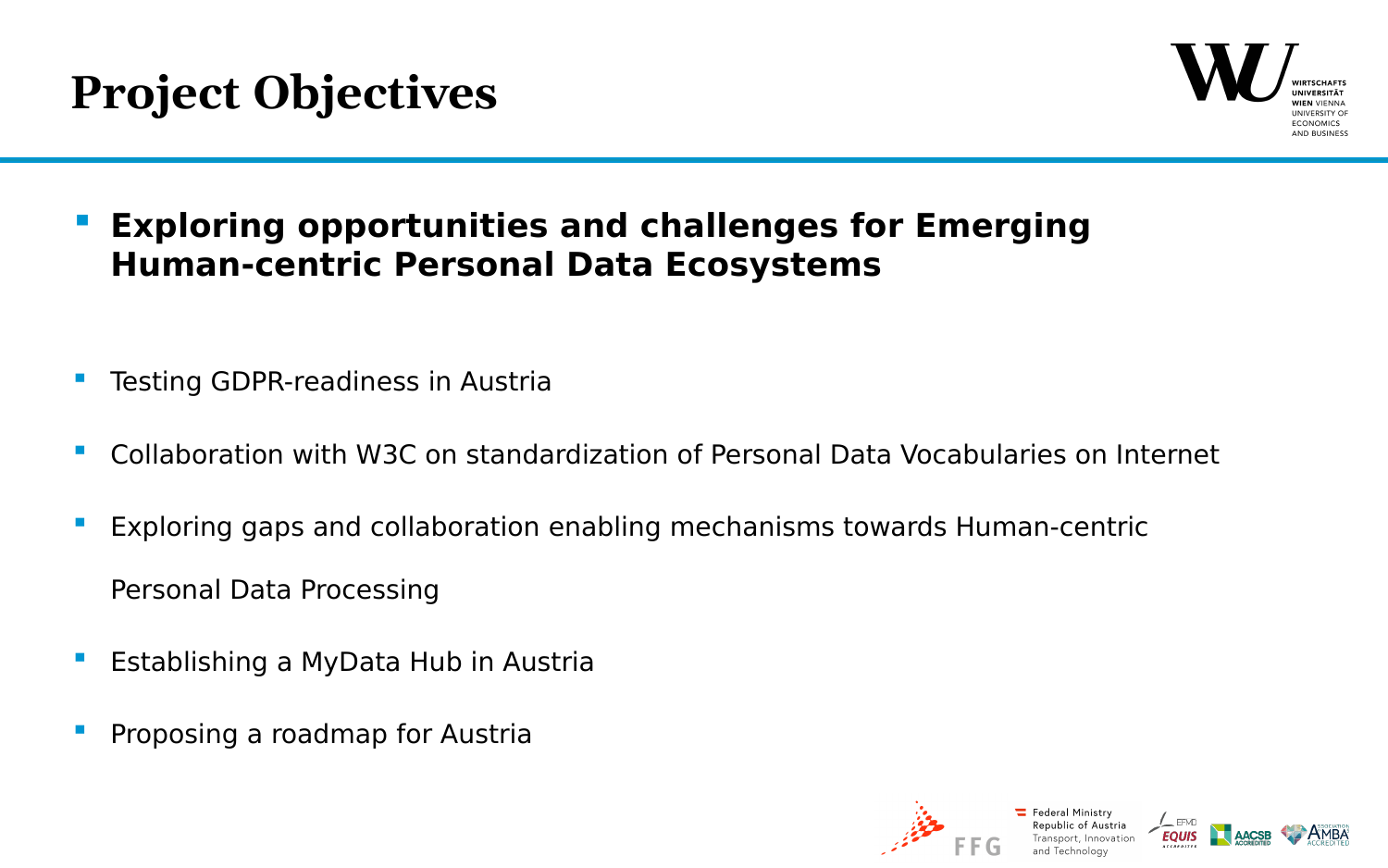

# Project Objectives
Exploring opportunities and challenges for Emerging Human-centric Personal Data Ecosystems

Testing GDPR-readiness in Austria
Collaboration with W3C on standardization of Personal Data Vocabularies on Internet
Exploring gaps and collaboration enabling mechanisms towards Human-centric Personal Data Processing
Establishing a MyData Hub in Austria
Proposing a roadmap for Austria